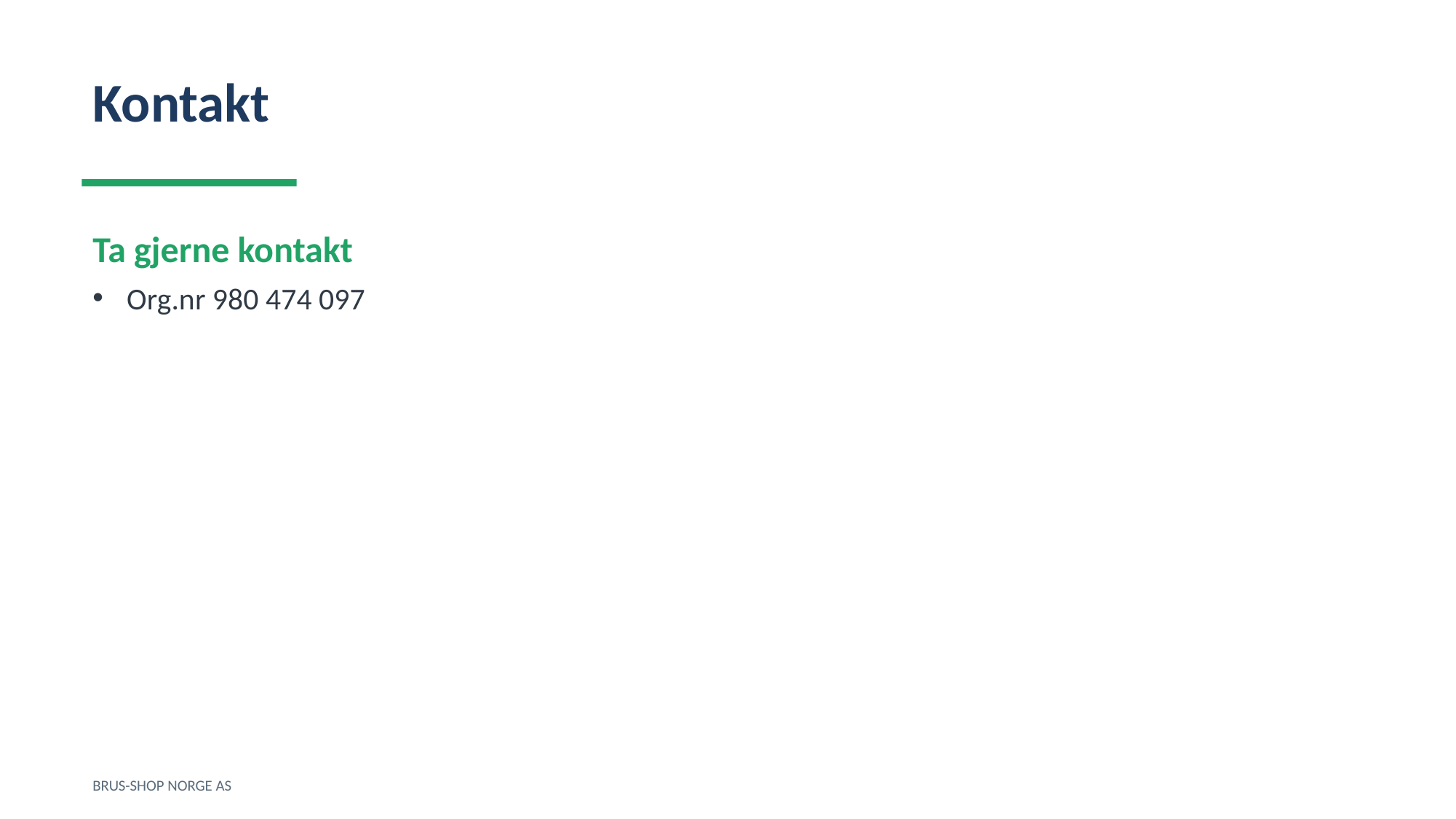

Kontakt

Ta gjerne kontakt
Org.nr 980 474 097
BRUS-SHOP NORGE AS